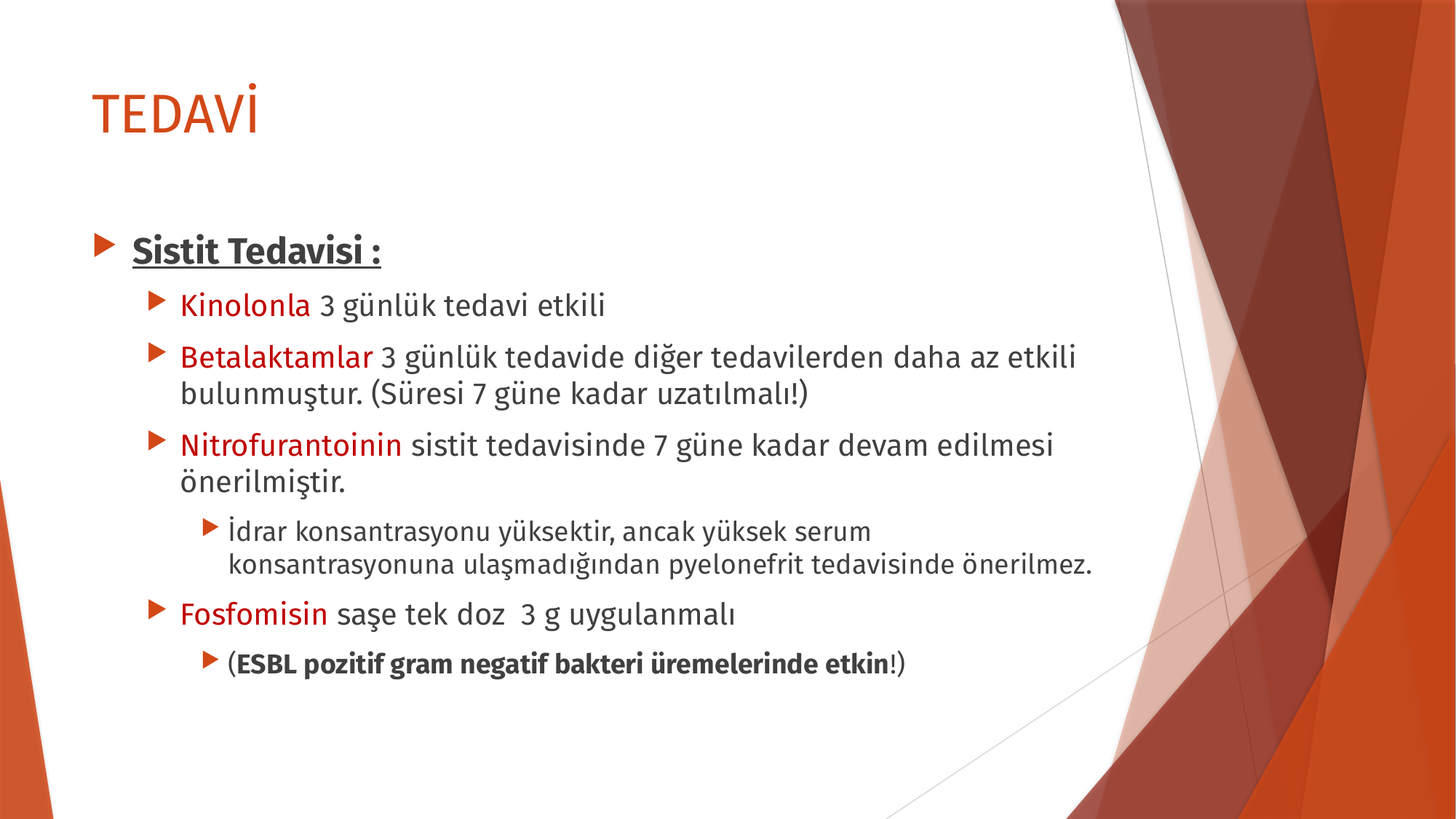

# TEDAVİ
Sistit Tedavisi :
Kinolonla 3 günlük tedavi etkili
Betalaktamlar 3 günlük tedavide diğer tedavilerden daha az etkili bulunmuştur. (Süresi 7 güne kadar uzatılmalı!)
Nitrofurantoinin sistit tedavisinde 7 güne kadar devam edilmesi önerilmiştir.
İdrar konsantrasyonu yüksektir, ancak yüksek serum konsantrasyonuna ulaşmadığından pyelonefrit tedavisinde önerilmez.
Fosfomisin saşe tek doz  3 g uygulanmalı
(ESBL pozitif gram negatif bakteri üremelerinde etkin!)